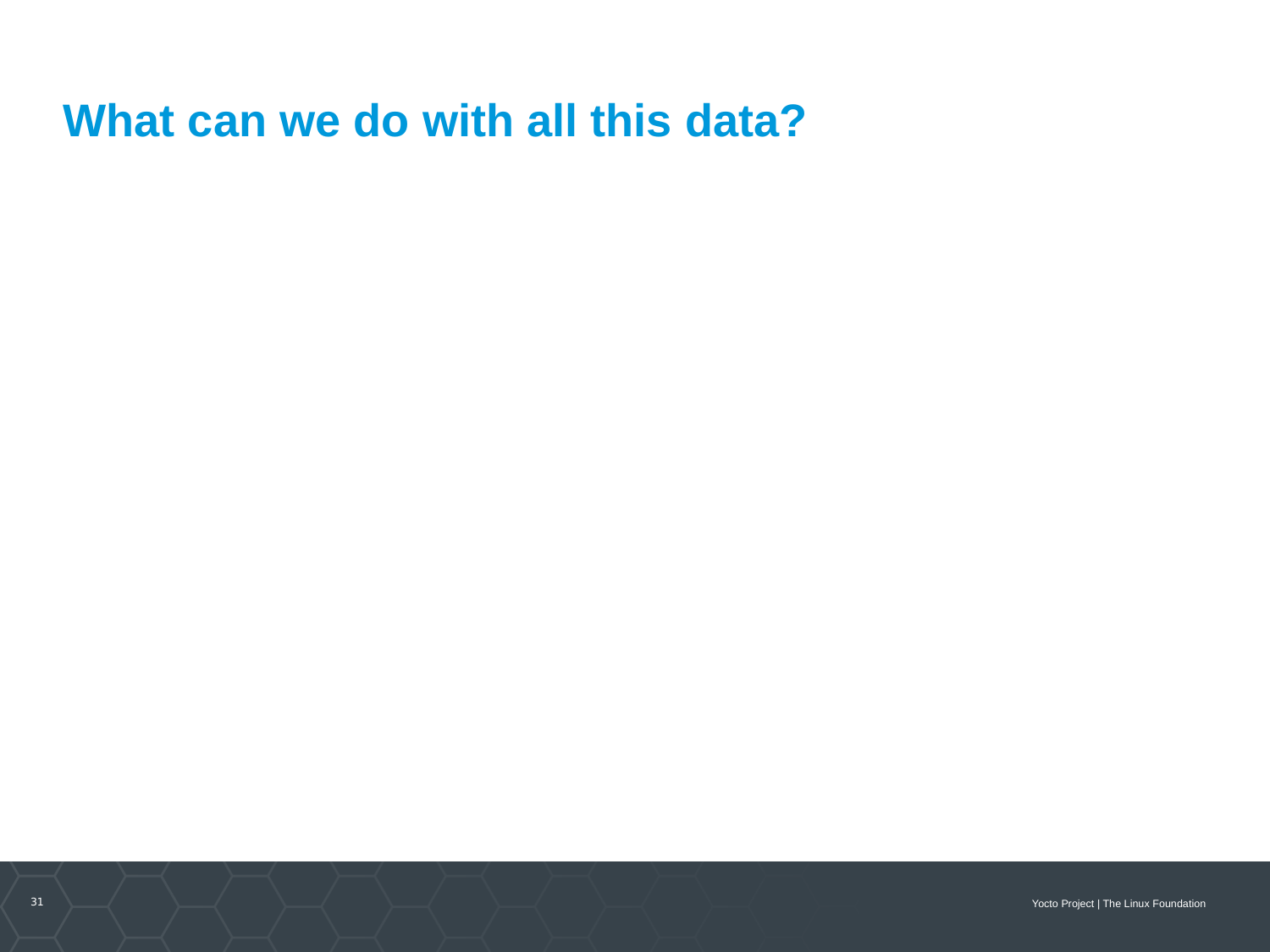

# What can we do with all this data?